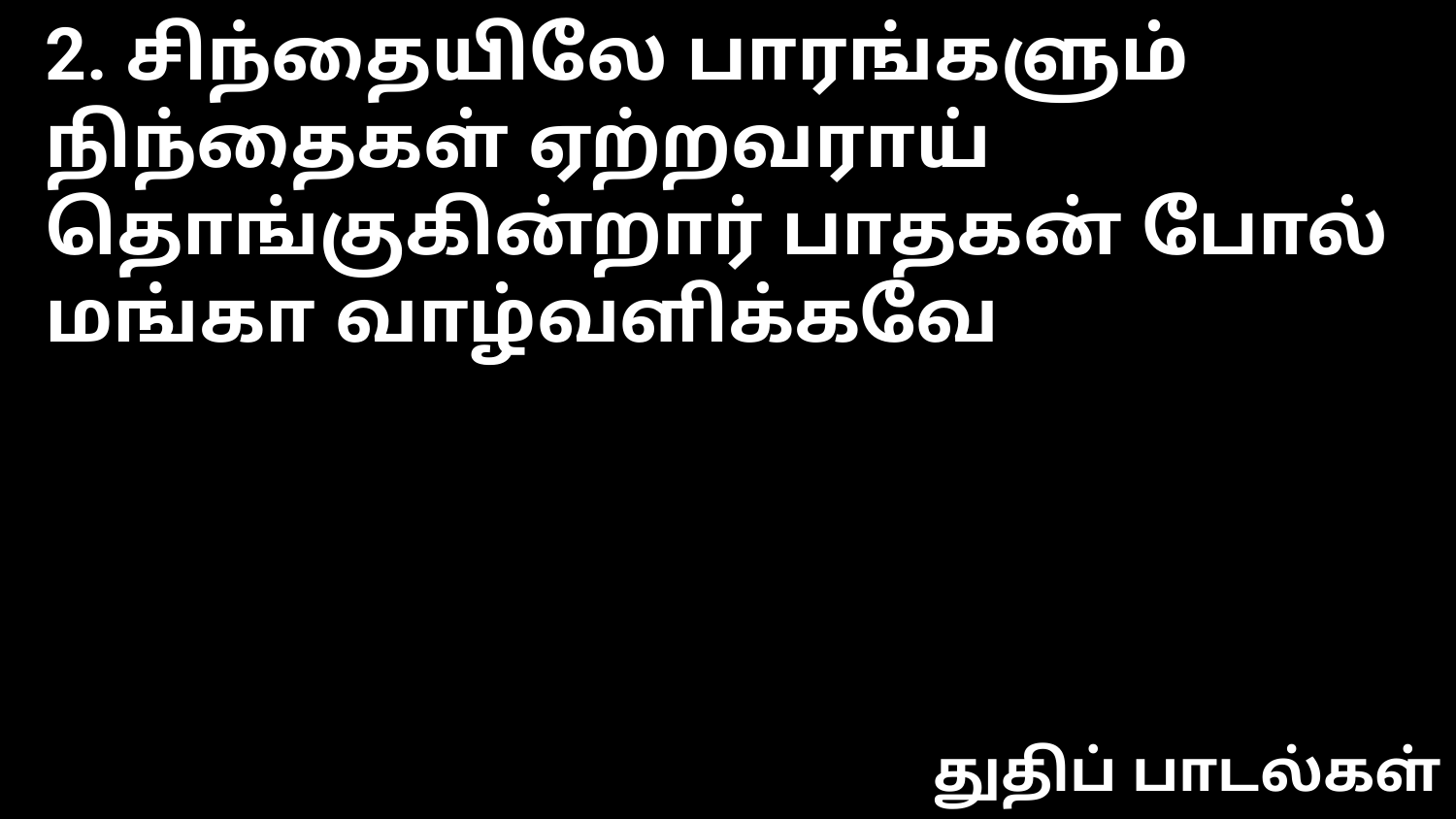

2. சிந்தையிலே பாரங்களும்
நிந்தைகள் ஏற்றவராய்
தொங்குகின்றார் பாதகன் போல்
மங்கா வாழ்வளிக்கவே

துதிப் பாடல்கள்